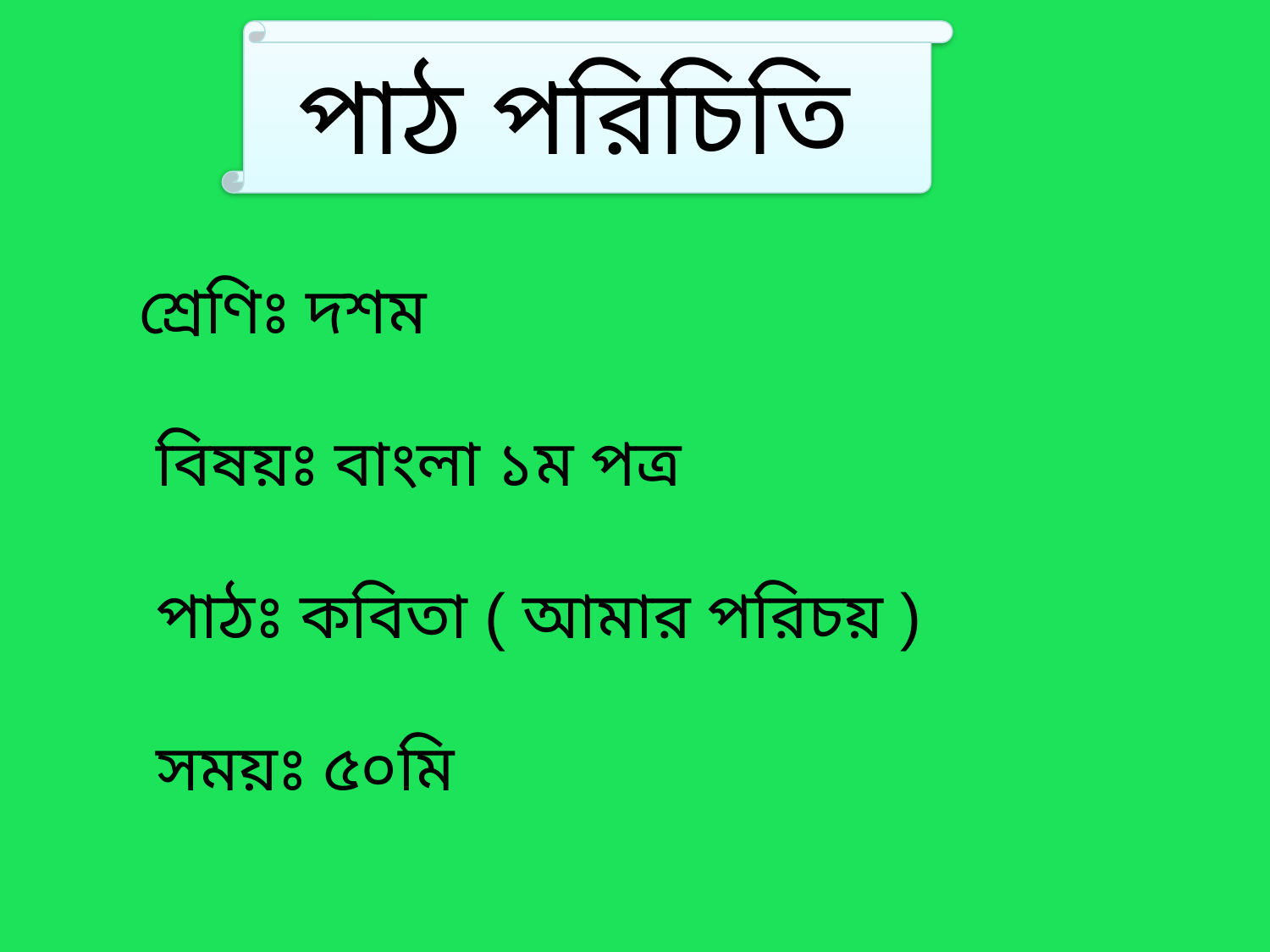

পাঠ পরিচিতি
শ্রেণিঃ দশম

 বিষয়ঃ বাংলা ১ম পত্র

 পাঠঃ কবিতা ( আমার পরিচয় )

 সময়ঃ ৫০মি